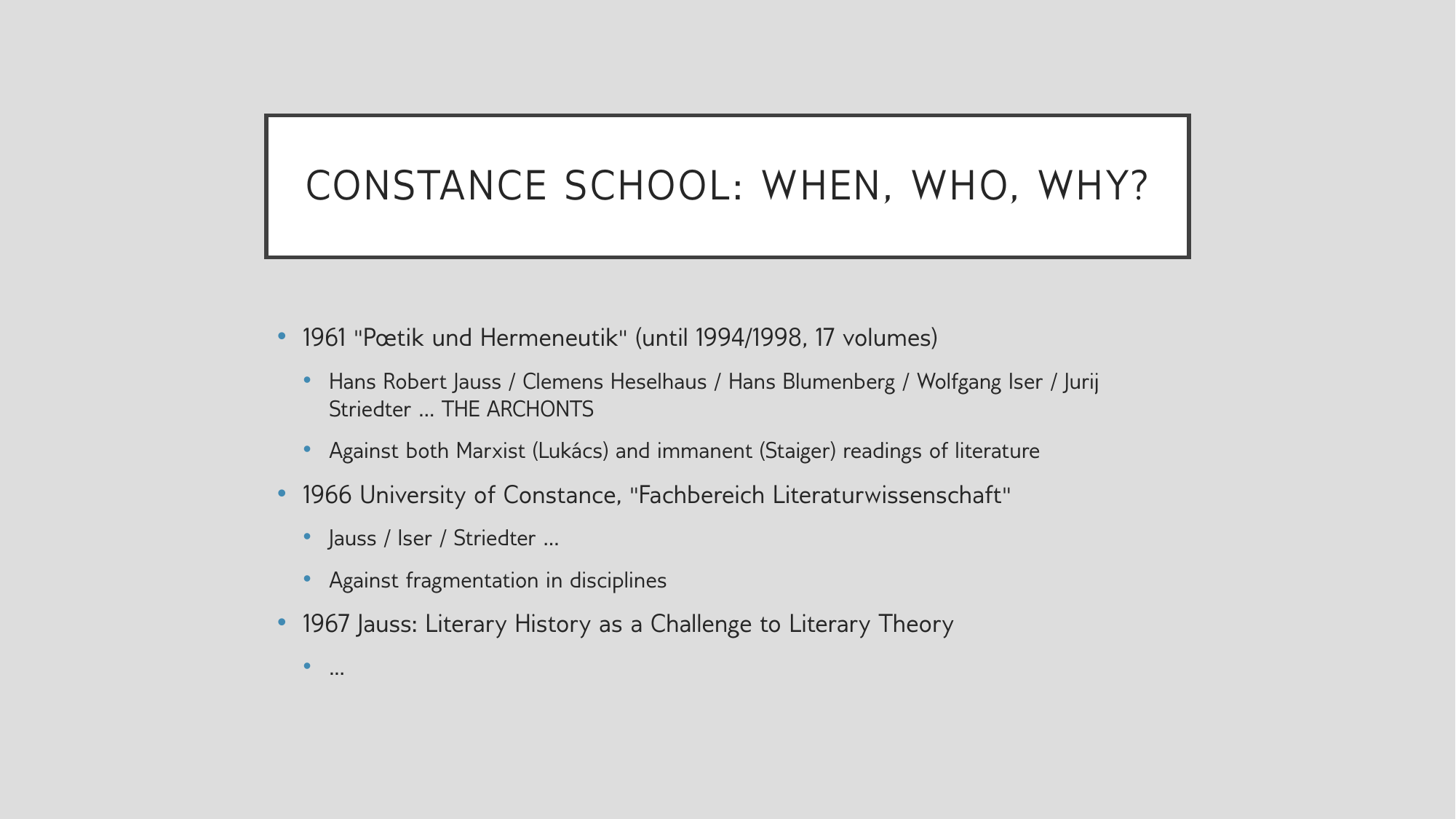

# Constance School: when, who, why?
1961 "Poetik und Hermeneutik" (until 1994/1998, 17 volumes)
Hans Robert Jauss / Clemens Heselhaus / Hans Blumenberg / Wolfgang Iser / Jurij Striedter … THE ARCHONTS
Against both Marxist (Lukács) and immanent (Staiger) readings of literature
1966 University of Constance, "Fachbereich Literaturwissenschaft"
Jauss / Iser / Striedter …
Against fragmentation in disciplines
1967 Jauss: Literary History as a Challenge to Literary Theory
...